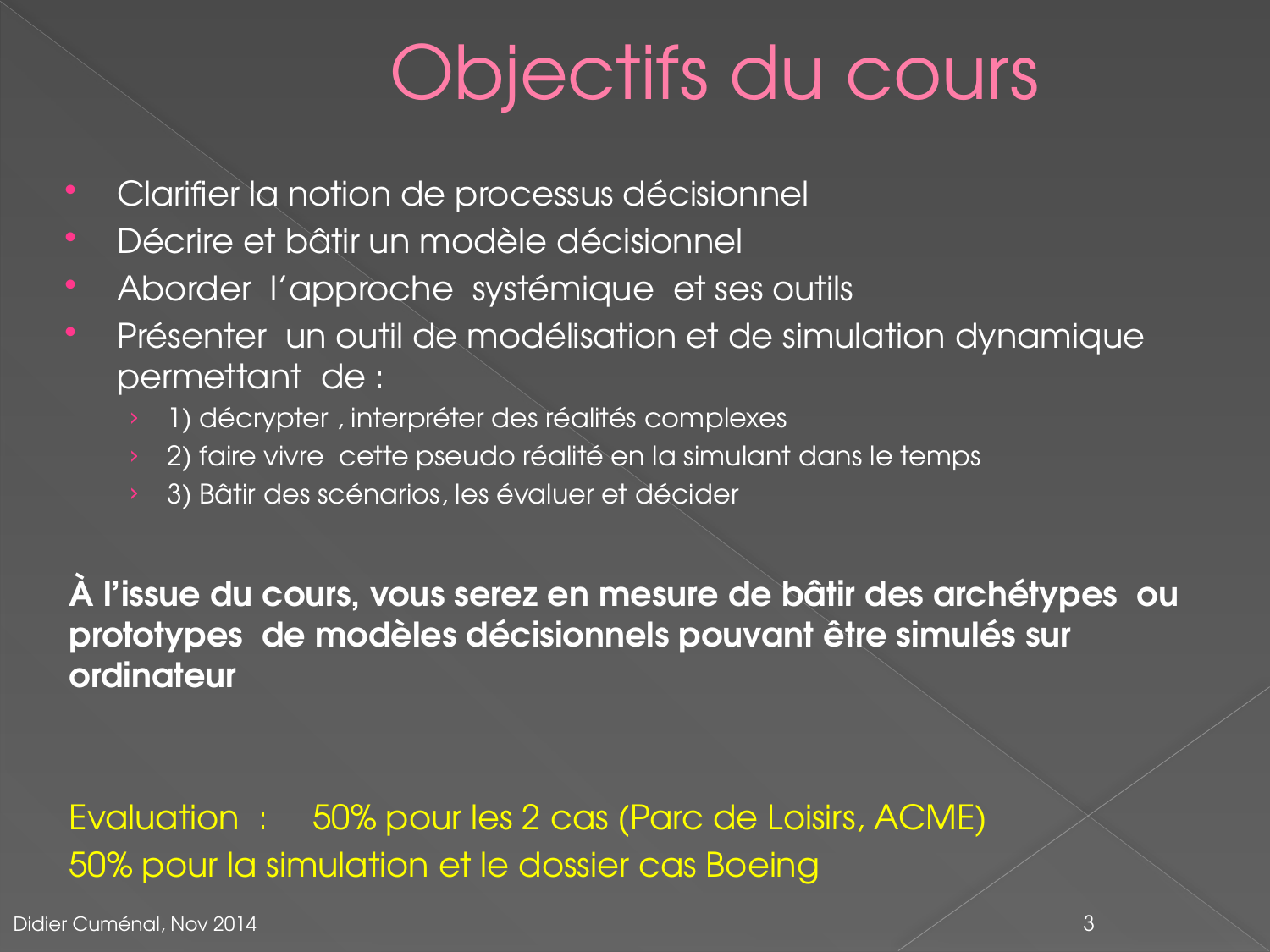

# Objectifs du cours
Clarifier la notion de processus décisionnel
Décrire et bâtir un modèle décisionnel
Aborder  l’approche  systémique  et ses outils
Présenter  un outil de modélisation et de simulation dynamique  permettant  de :
1) décrypter , interpréter des réalités complexes
2) faire vivre  cette pseudo réalité en la simulant dans le temps
3) Bâtir des scénarios, les évaluer et décider

À l’issue du cours, vous serez en mesure de bâtir des archétypes  ou prototypes  de modèles décisionnels pouvant être simulés sur ordinateur

Evaluation  : 	50% pour les 2 cas (Parc de Loisirs, ACME)
		50% pour la simulation et le dossier cas Boeing

3